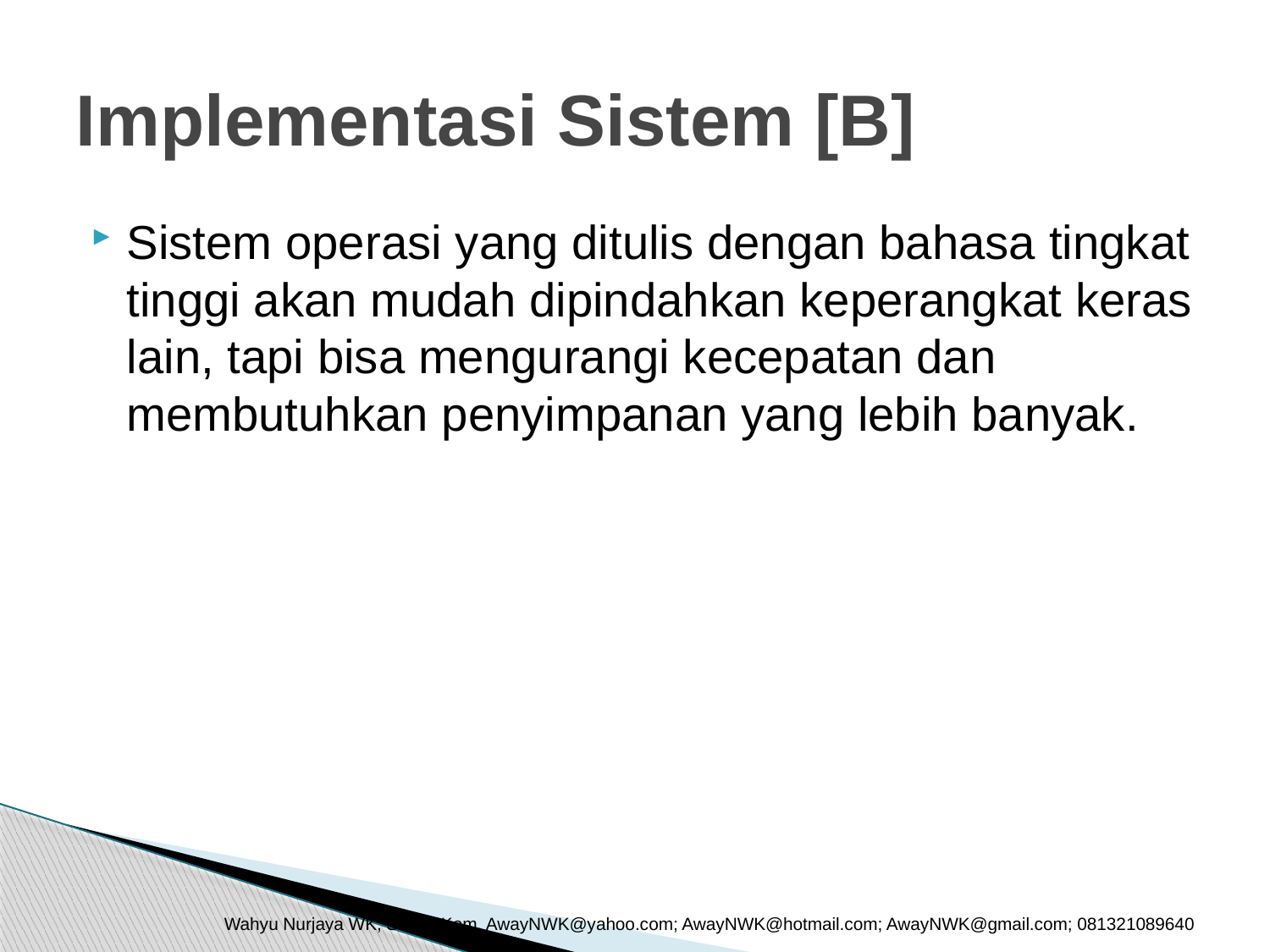

# Implementasi Sistem [B]
Sistem operasi yang ditulis dengan bahasa tingkat tinggi akan mudah dipindahkan keperangkat keras lain, tapi bisa mengurangi kecepatan dan membutuhkan penyimpanan yang lebih banyak.
Wahyu Nurjaya WK, ST., M.Kom. AwayNWK@yahoo.com; AwayNWK@hotmail.com; AwayNWK@gmail.com; 081321089640